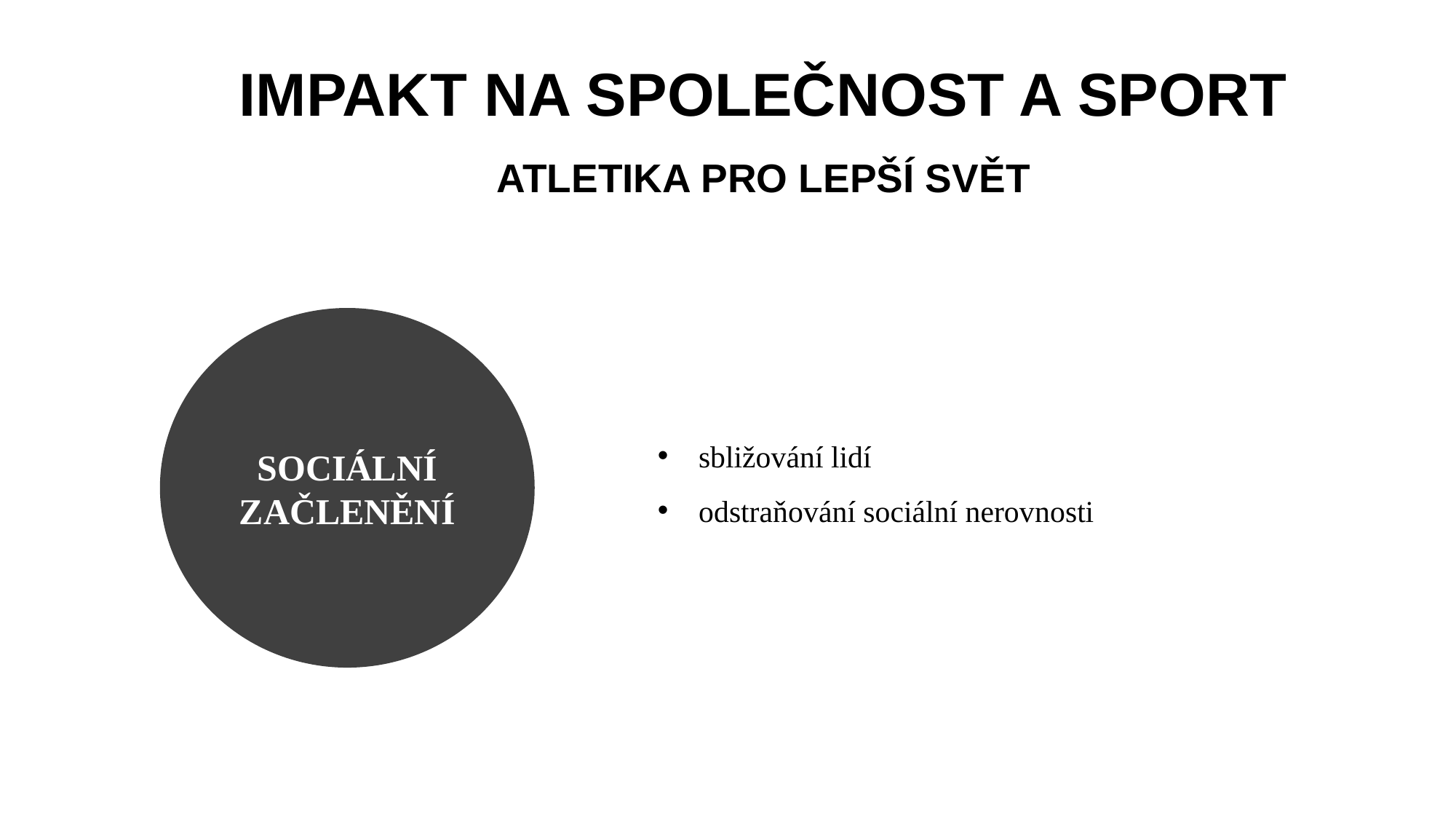

IMPAKT NA SPOLEČNOST A SPORT
ATLETIKA PRO LEPŠÍ SVĚT
SOCIÁLNÍ ZAČLENĚNÍ
sbližování lidí
odstraňování sociální nerovnosti

ŽIVOTNÍ PROSTŘEDÍ
MÍR